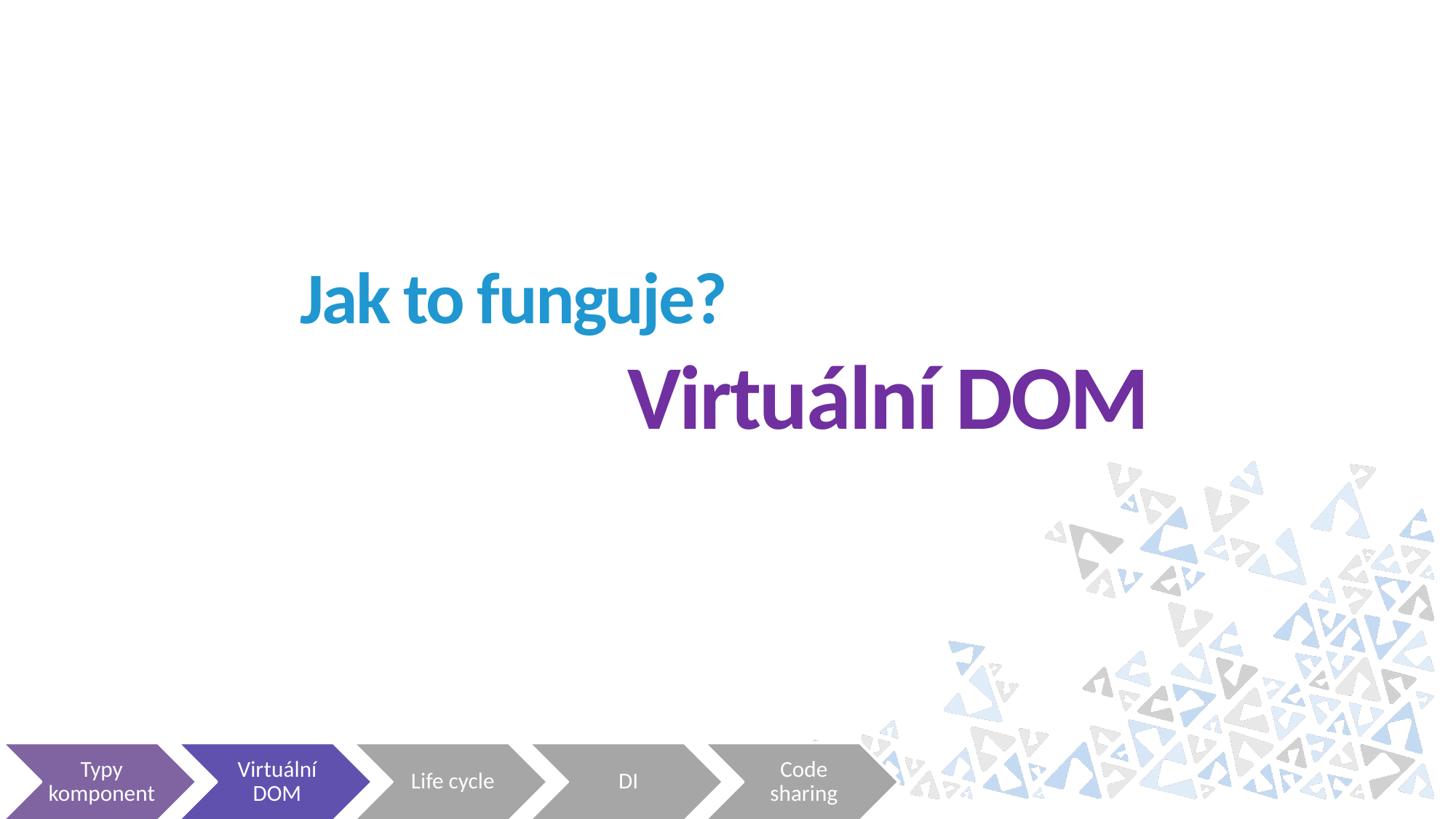

Jak to funguje?
			Virtuální DOM
Typy komponent
Virtuální DOM
Life cycle
DI
Code sharing